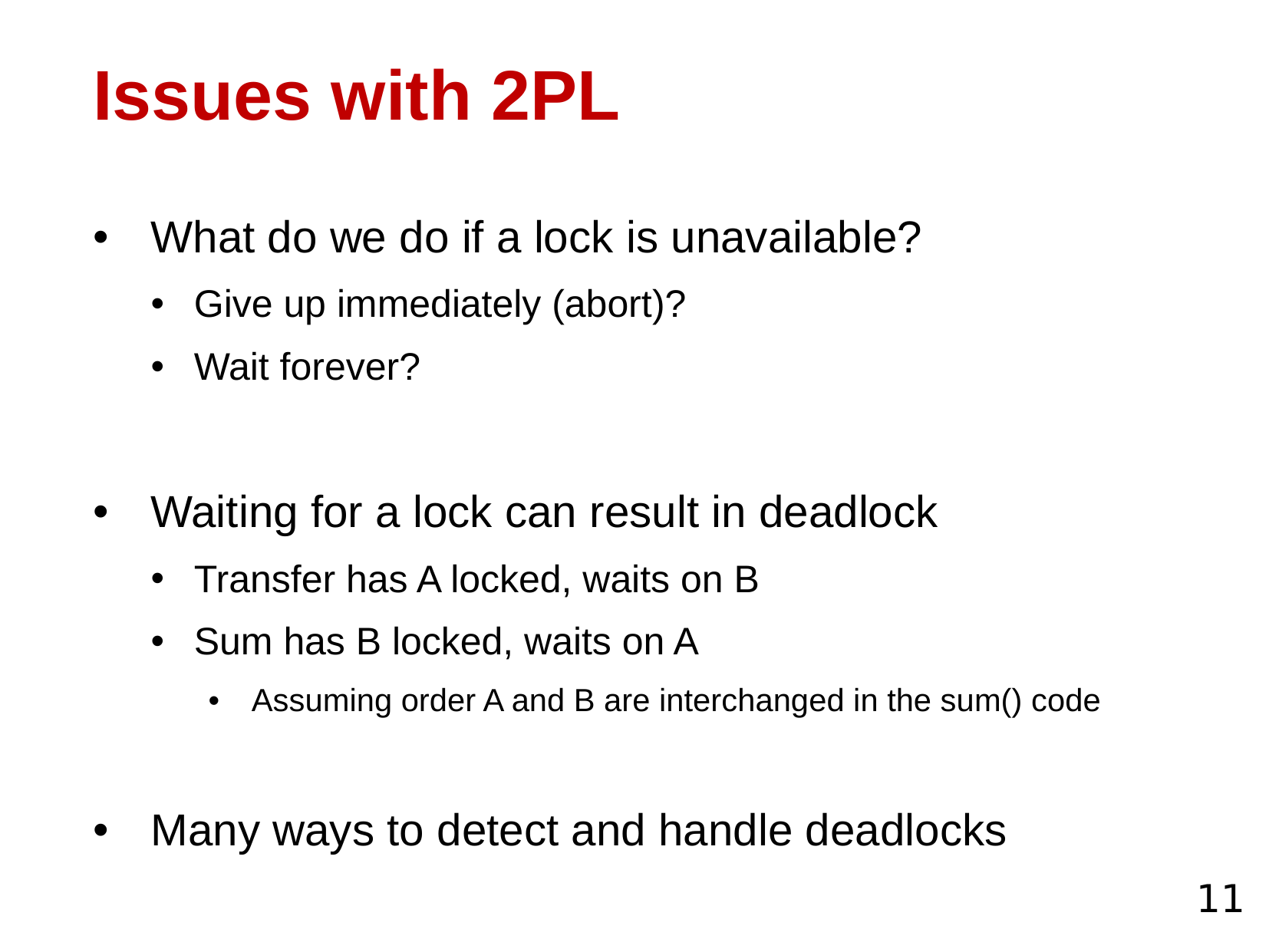

# Issues with 2PL
What do we do if a lock is unavailable?
Give up immediately (abort)?
Wait forever?

Waiting for a lock can result in deadlock
Transfer has A locked, waits on B
Sum has B locked, waits on A
Assuming order A and B are interchanged in the sum() code

Many ways to detect and handle deadlocks